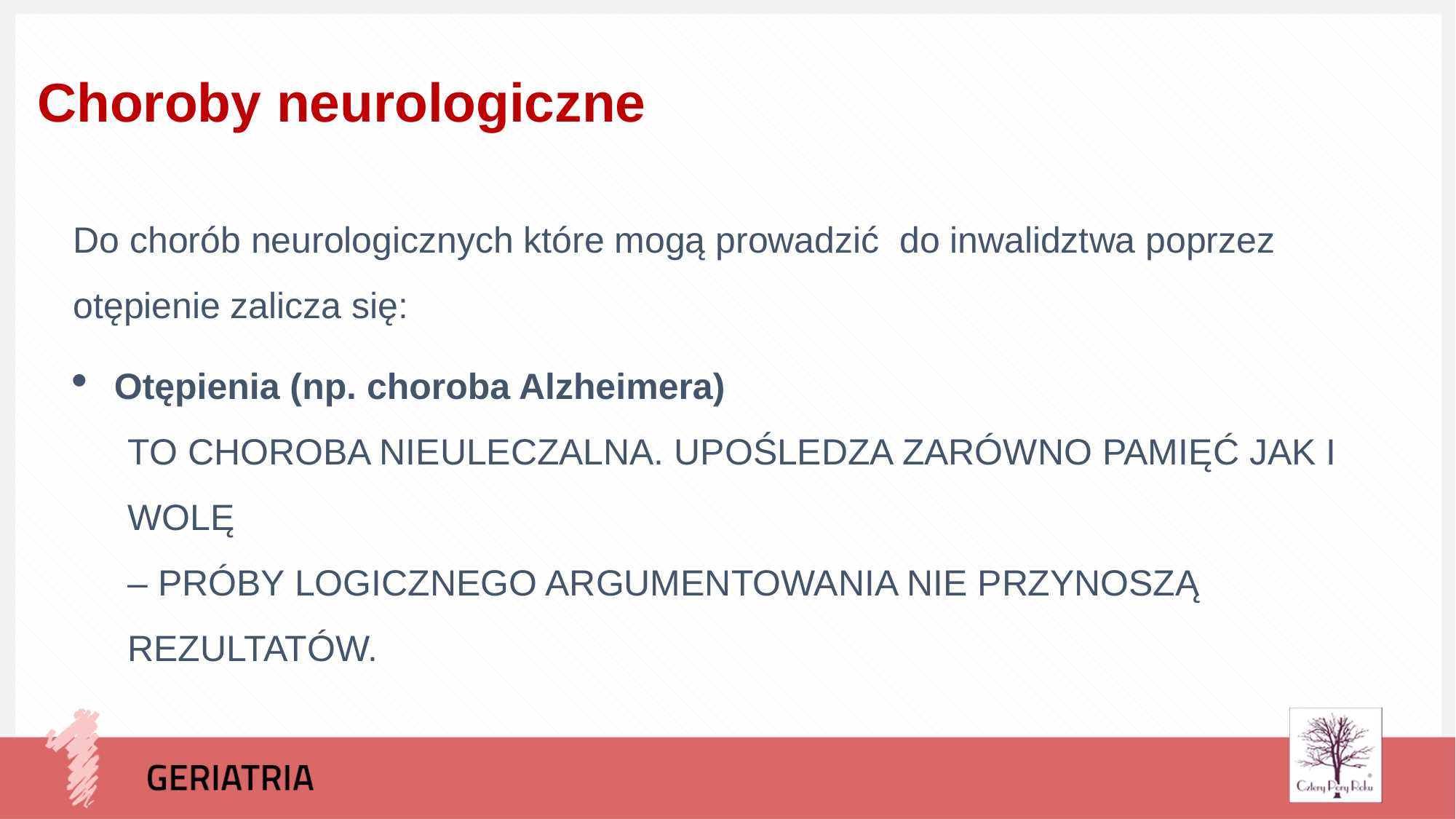

Choroby neurologiczne
Do chorób neurologicznych które mogą prowadzić  do inwalidztwa poprzez otępienie zalicza się:
Otępienia (np. choroba Alzheimera)
TO CHOROBA NIEULECZALNA. UPOŚLEDZA ZARÓWNO PAMIĘĆ JAK I WOLĘ
– PRÓBY LOGICZNEGO ARGUMENTOWANIA NIE PRZYNOSZĄ REZULTATÓW.